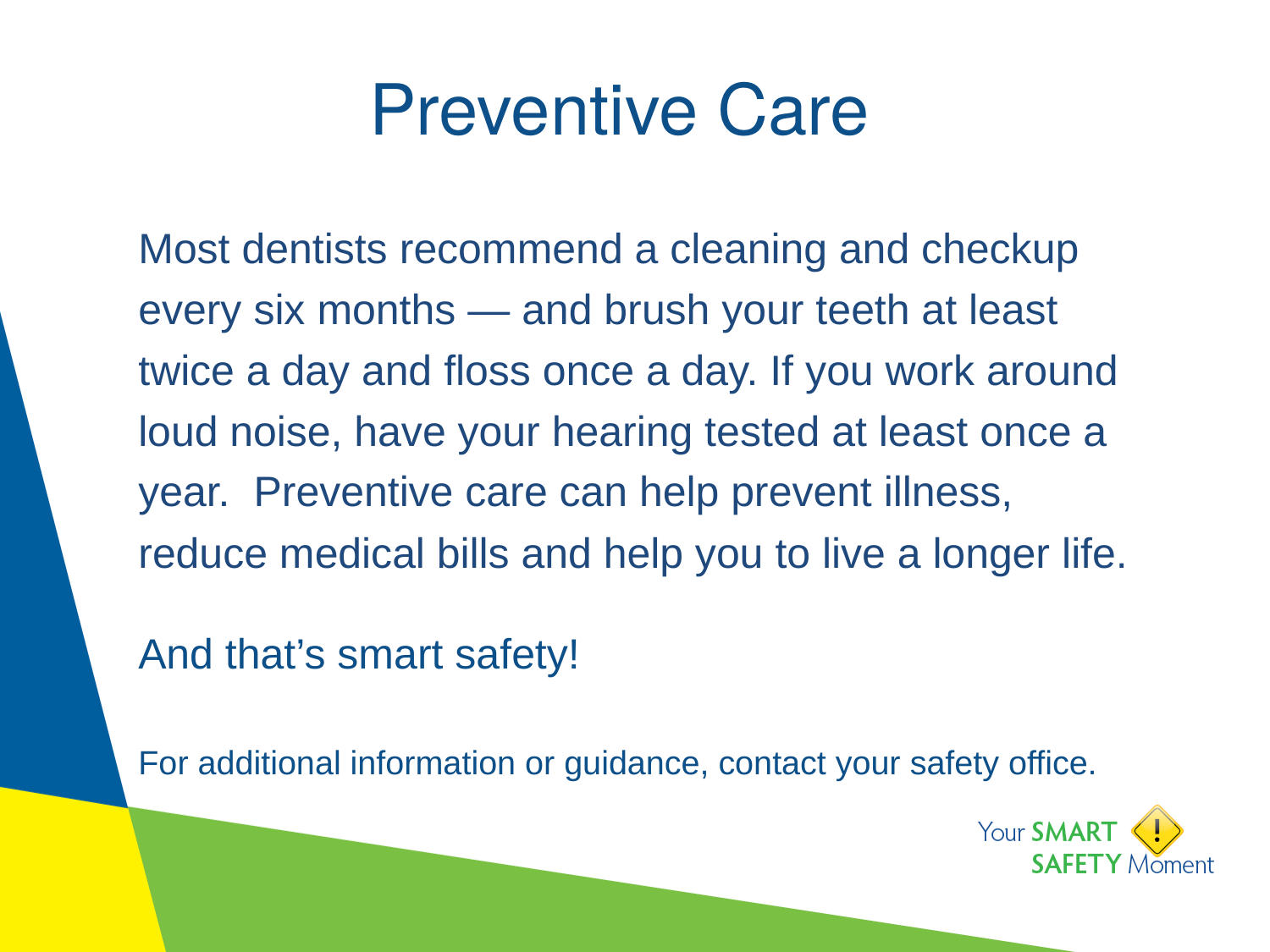

# Preventive Care
Most dentists recommend a cleaning and checkup every six months — and brush your teeth at least twice a day and floss once a day. If you work around loud noise, have your hearing tested at least once a year.  Preventive care can help prevent illness, reduce medical bills and help you to live a longer life.

And that’s smart safety!

For additional information or guidance, contact your safety office.